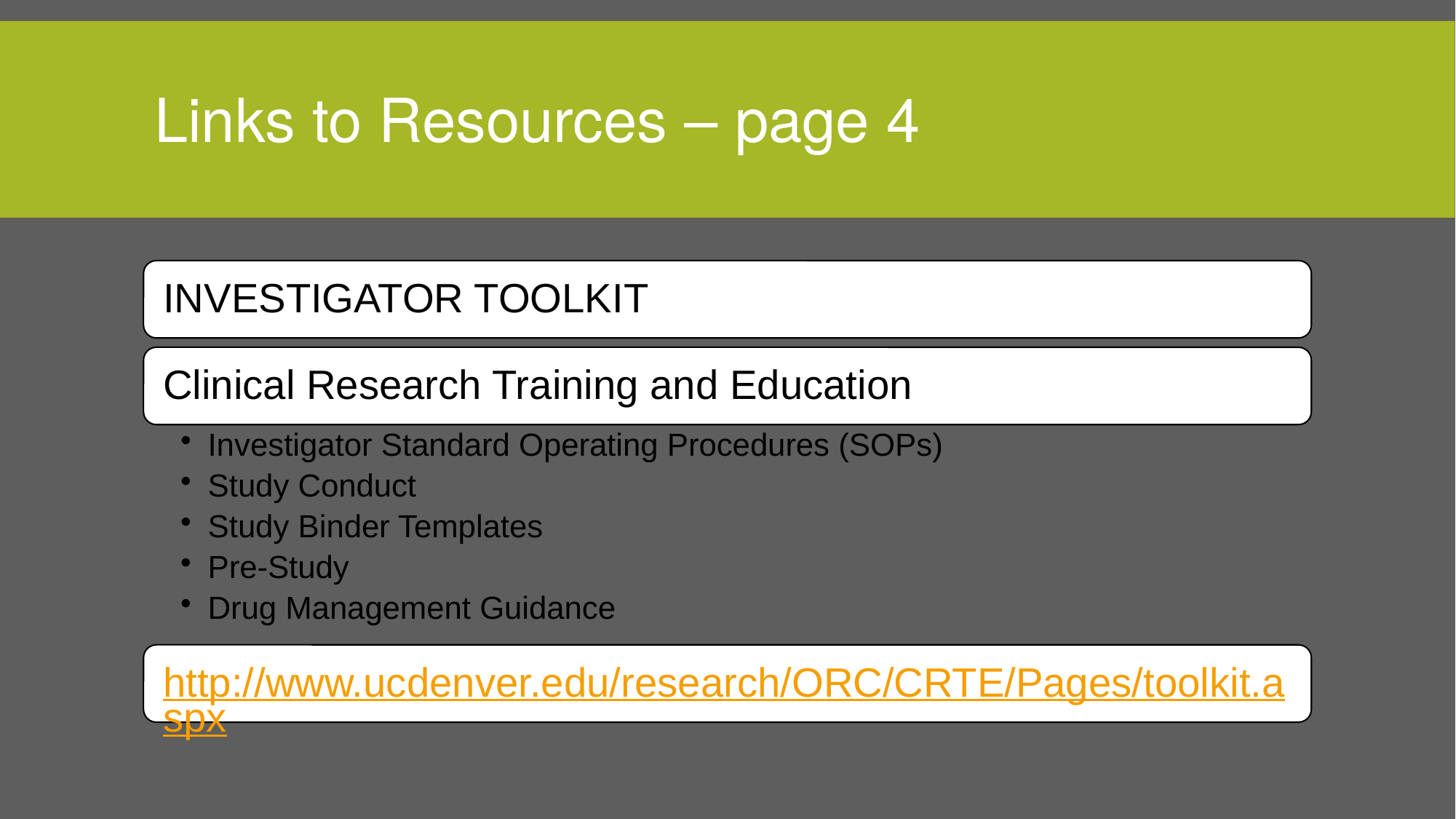

# Links to Resources – page 4
INVESTIGATOR TOOLKIT
Clinical Research Training and Education
Investigator Standard Operating Procedures (SOPs)
Study Conduct
Study Binder Templates
Pre-Study
Drug Management Guidance
http://www.ucdenver.edu/research/ORC/CRTE/Pages/toolkit.aspx